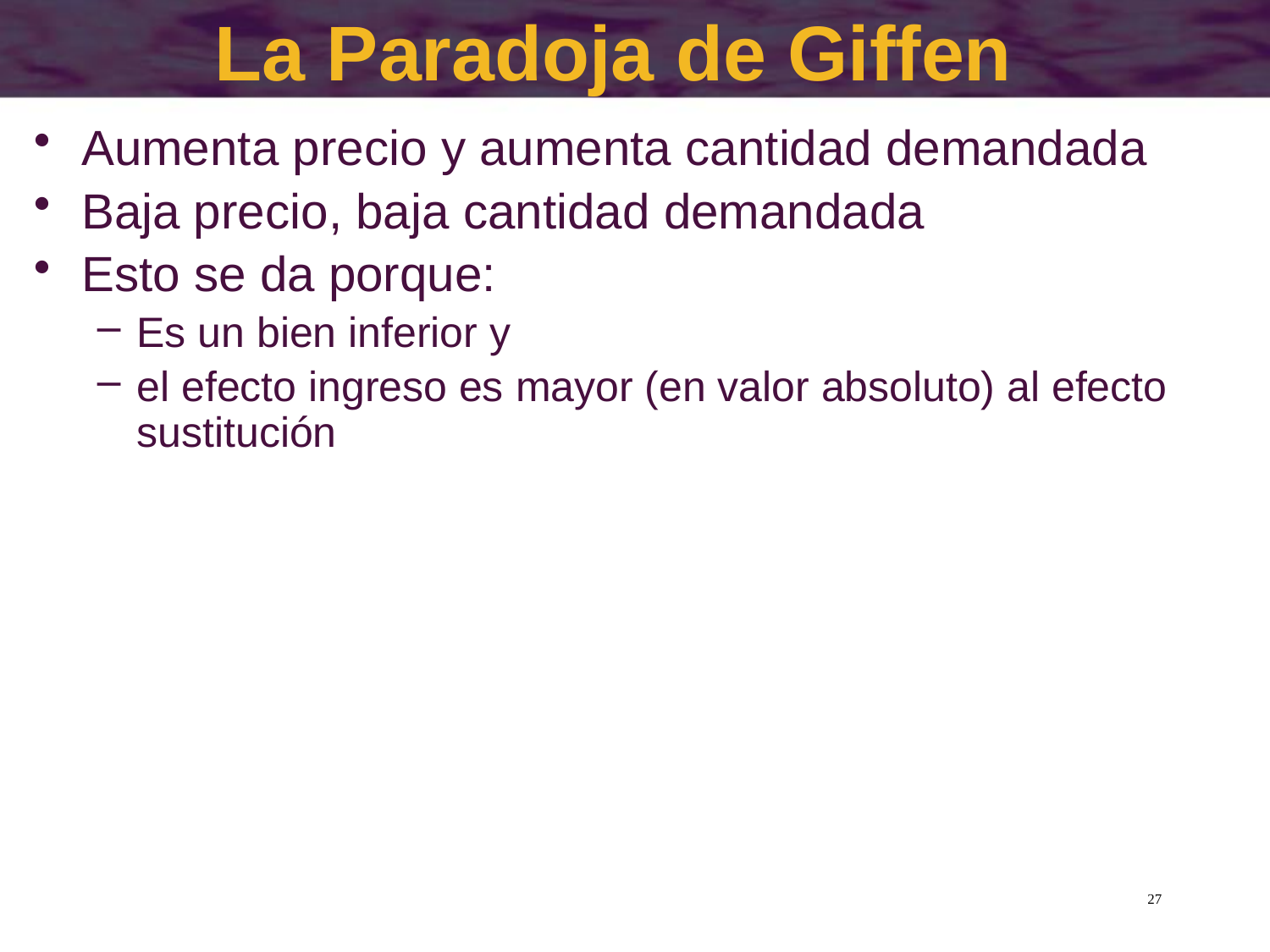

# La Paradoja de Giffen
Aumenta precio y aumenta cantidad demandada
Baja precio, baja cantidad demandada
Esto se da porque:
Es un bien inferior y
el efecto ingreso es mayor (en valor absoluto) al efecto sustitución

27